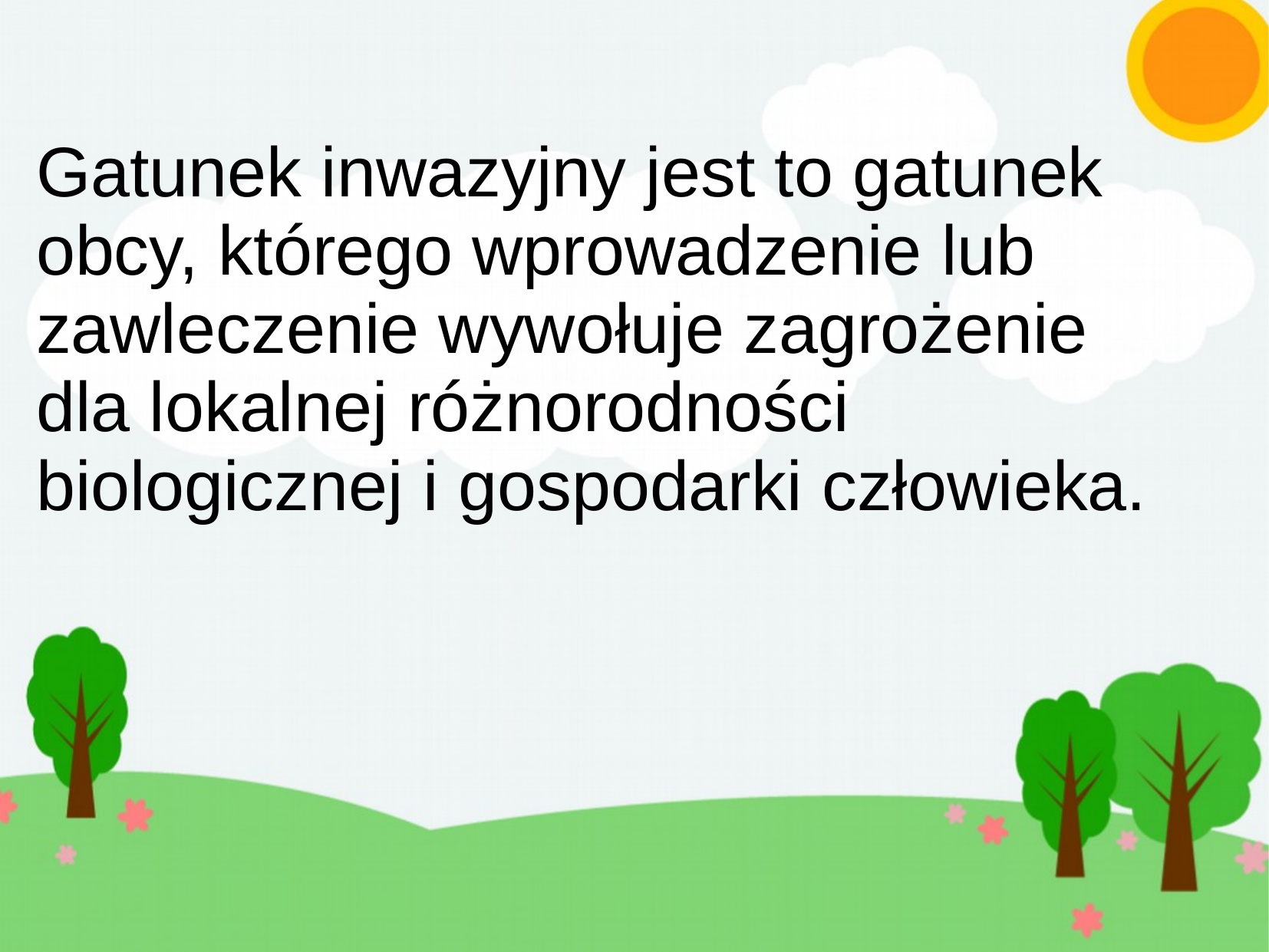

# Gatunek inwazyjny jest to gatunek obcy, którego wprowadzenie lub zawleczenie wywołuje zagrożenie dla lokalnej różnorodności biologicznej i gospodarki człowieka.